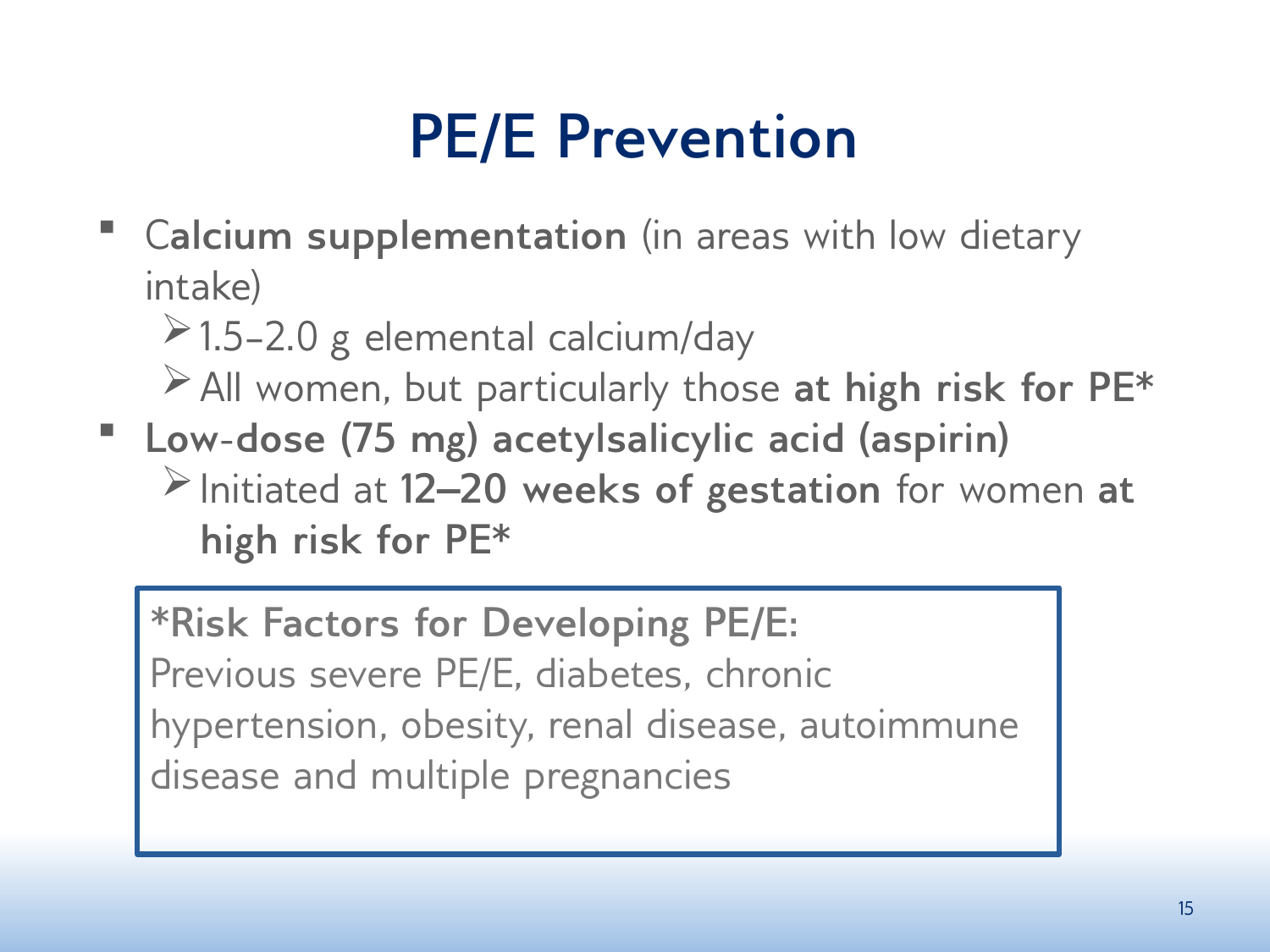

# PE/E Prevention
Calcium supplementation (in areas with low dietary intake)
1.5–2.0 g elemental calcium/day
All women, but particularly those at high risk for PE*
Low-dose (75 mg) acetylsalicylic acid (aspirin)
Initiated at 12‒20 weeks of gestation for women at high risk for PE*

*Risk Factors for Developing PE/E:
Previous severe PE/E, diabetes, chronic hypertension, obesity, renal disease, autoimmune disease and multiple pregnancies

15